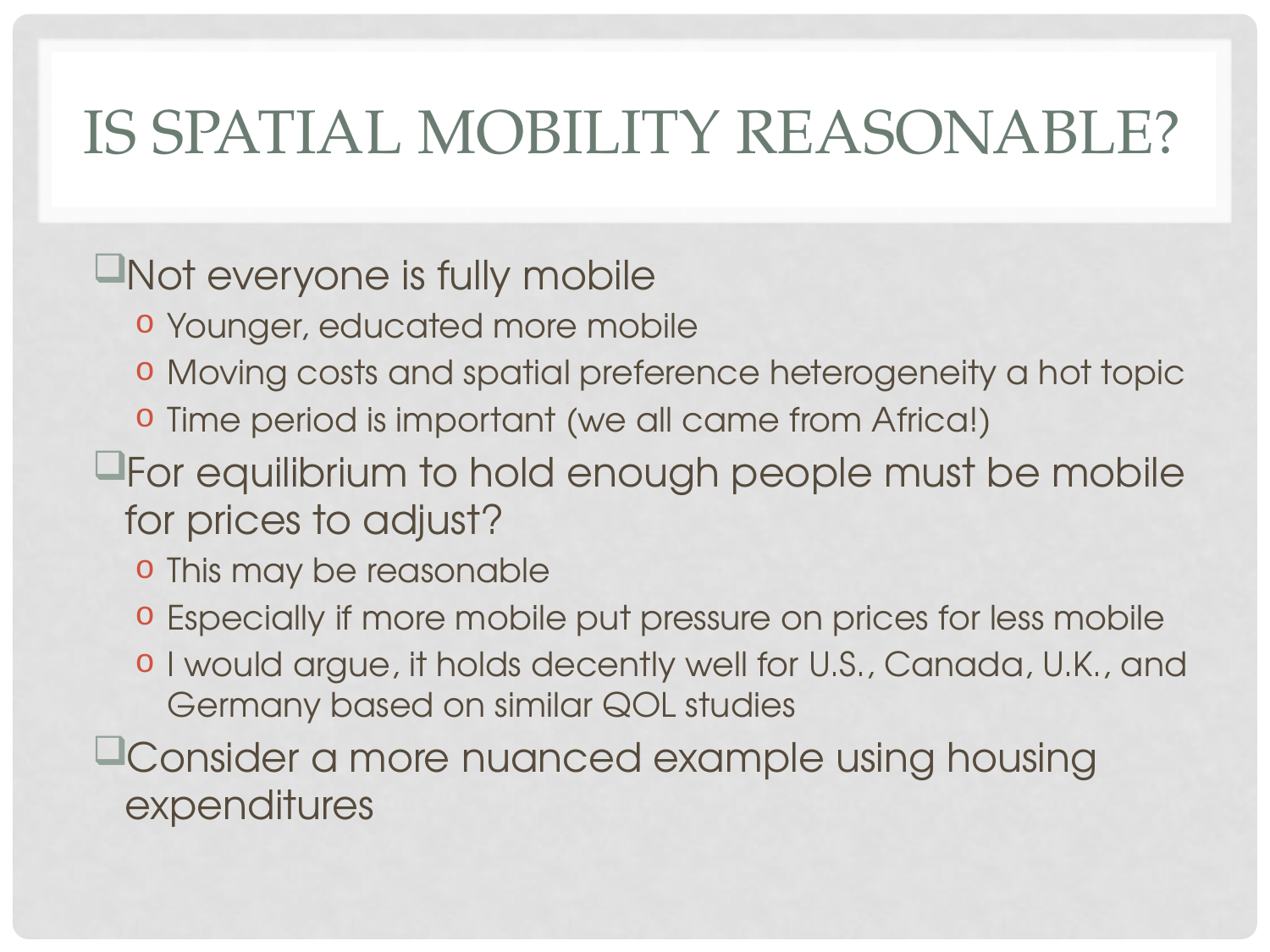

# Is spatial mobility reasonable?
Not everyone is fully mobile
Younger, educated more mobile
Moving costs and spatial preference heterogeneity a hot topic
Time period is important (we all came from Africa!)
For equilibrium to hold enough people must be mobile for prices to adjust?
This may be reasonable
Especially if more mobile put pressure on prices for less mobile
I would argue, it holds decently well for U.S., Canada, U.K., and Germany based on similar QOL studies
Consider a more nuanced example using housing expenditures